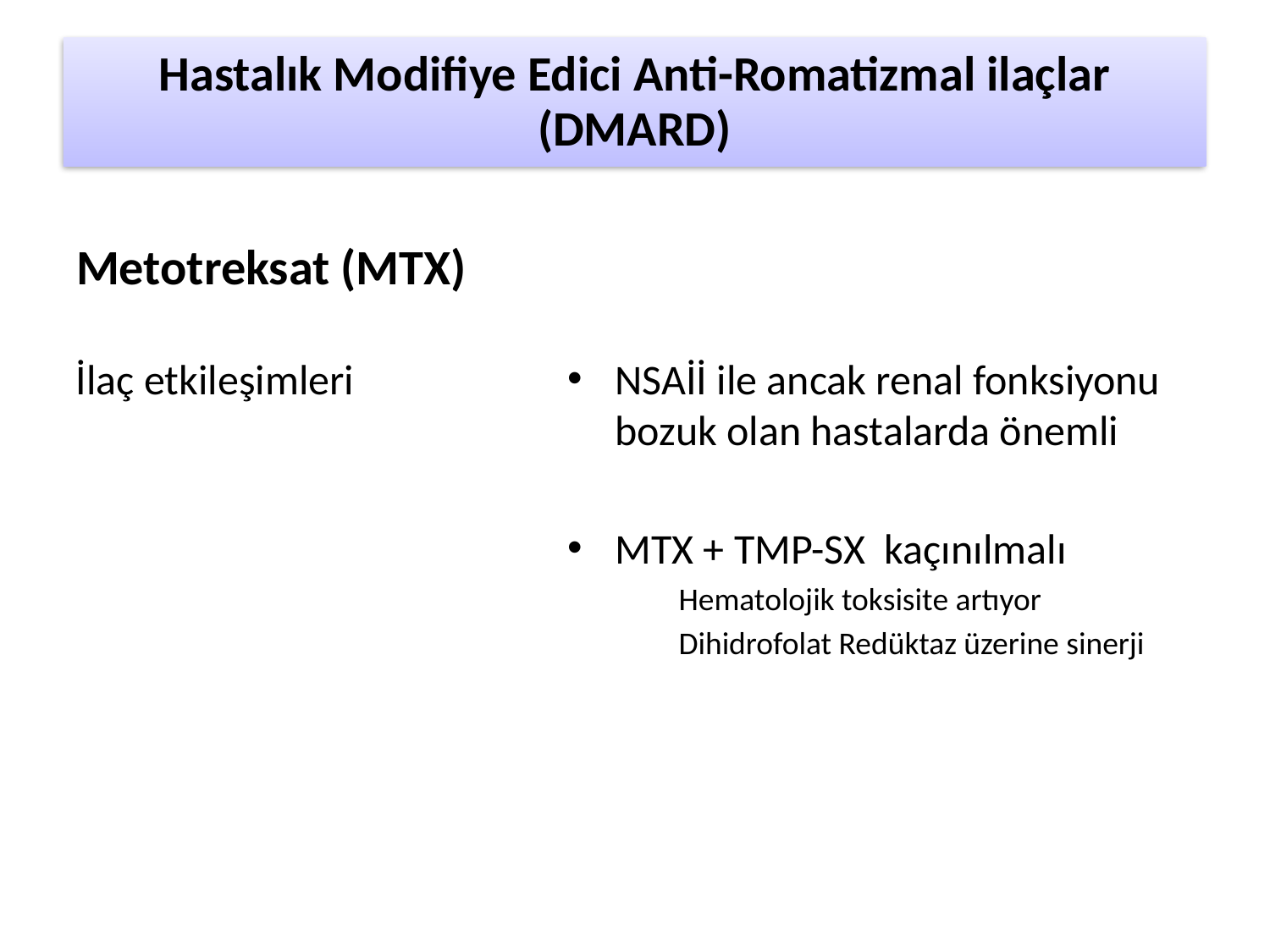

Hastalık Modifiye Edici Anti-Romatizmal ilaçlar (DMARD)
Metotreksat (MTX)
İlaç etkileşimleri
NSAİİ ile ancak renal fonksiyonu bozuk olan hastalarda önemli

MTX + TMP-SX  kaçınılmalı
Hematolojik toksisite artıyor
Dihidrofolat Redüktaz üzerine sinerji